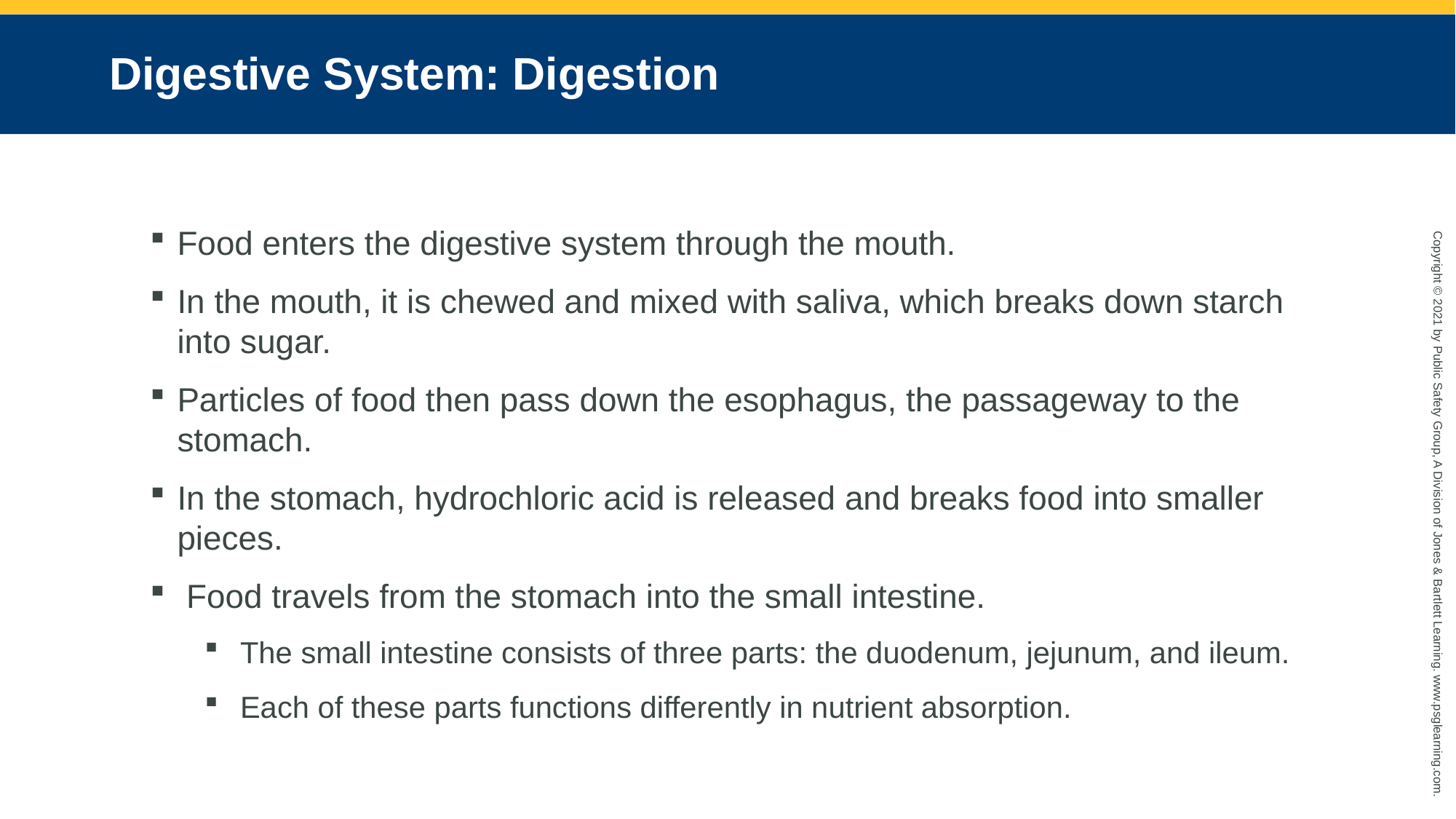

# Digestive System: Digestion
Food enters the digestive system through the mouth.
In the mouth, it is chewed and mixed with saliva, which breaks down starch into sugar.
Particles of food then pass down the esophagus, the passageway to the stomach.
In the stomach, hydrochloric acid is released and breaks food into smaller pieces.
 Food travels from the stomach into the small intestine.
 The small intestine consists of three parts: the duodenum, jejunum, and ileum.
 Each of these parts functions differently in nutrient absorption.